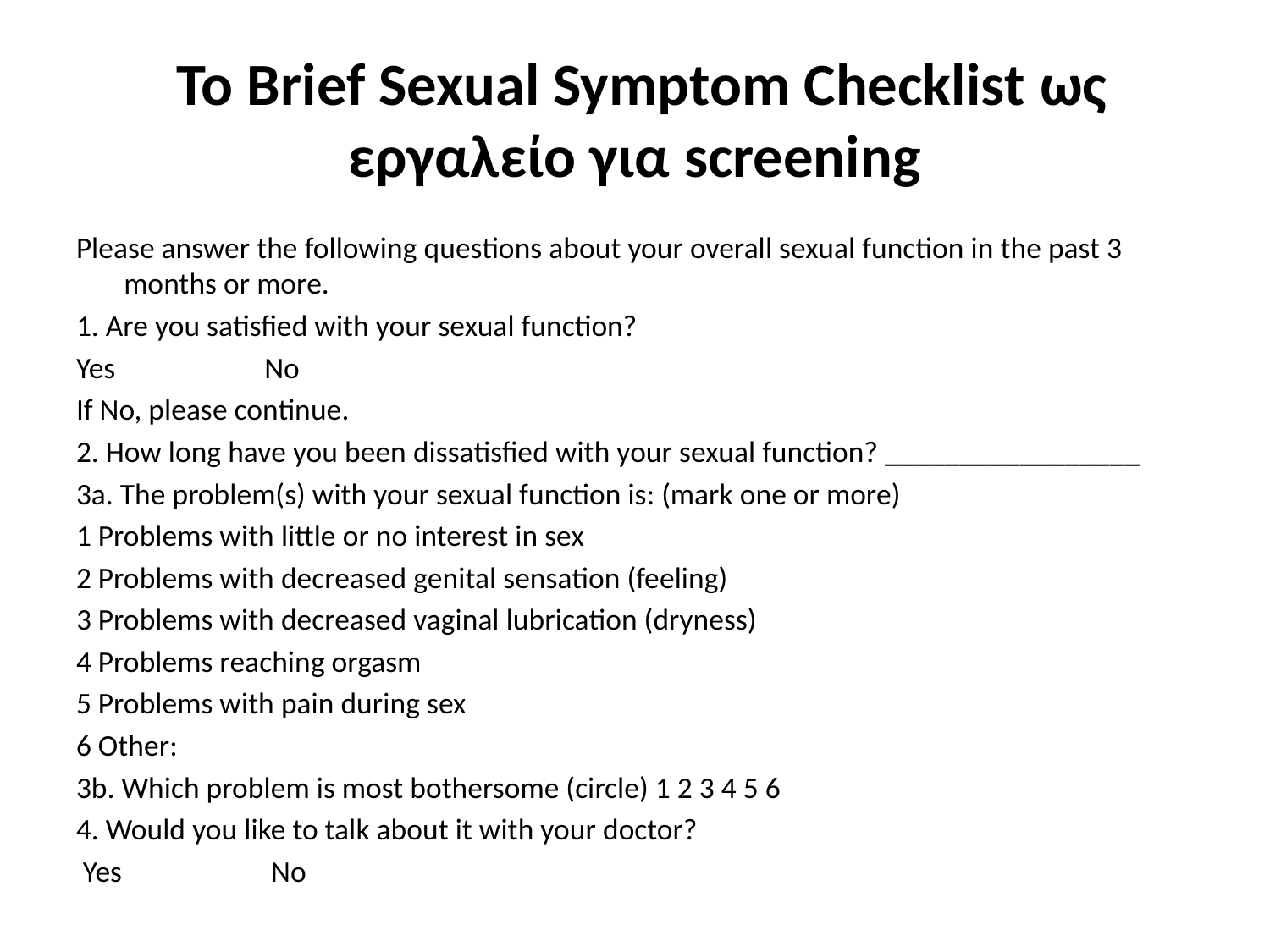

# Το Brief Sexual Symptom Checklist ως εργαλείο για screening
Please answer the following questions about your overall sexual function in the past 3 months or more.
1. Are you satisfied with your sexual function?
Yes                      No
If No, please continue.
2. How long have you been dissatisfied with your sexual function? _________________
3a. The problem(s) with your sexual function is: (mark one or more)
1 Problems with little or no interest in sex
2 Problems with decreased genital sensation (feeling)
3 Problems with decreased vaginal lubrication (dryness)
4 Problems reaching orgasm
5 Problems with pain during sex
6 Other:
3b. Which problem is most bothersome (circle) 1 2 3 4 5 6
4. Would you like to talk about it with your doctor?
 Yes                      No